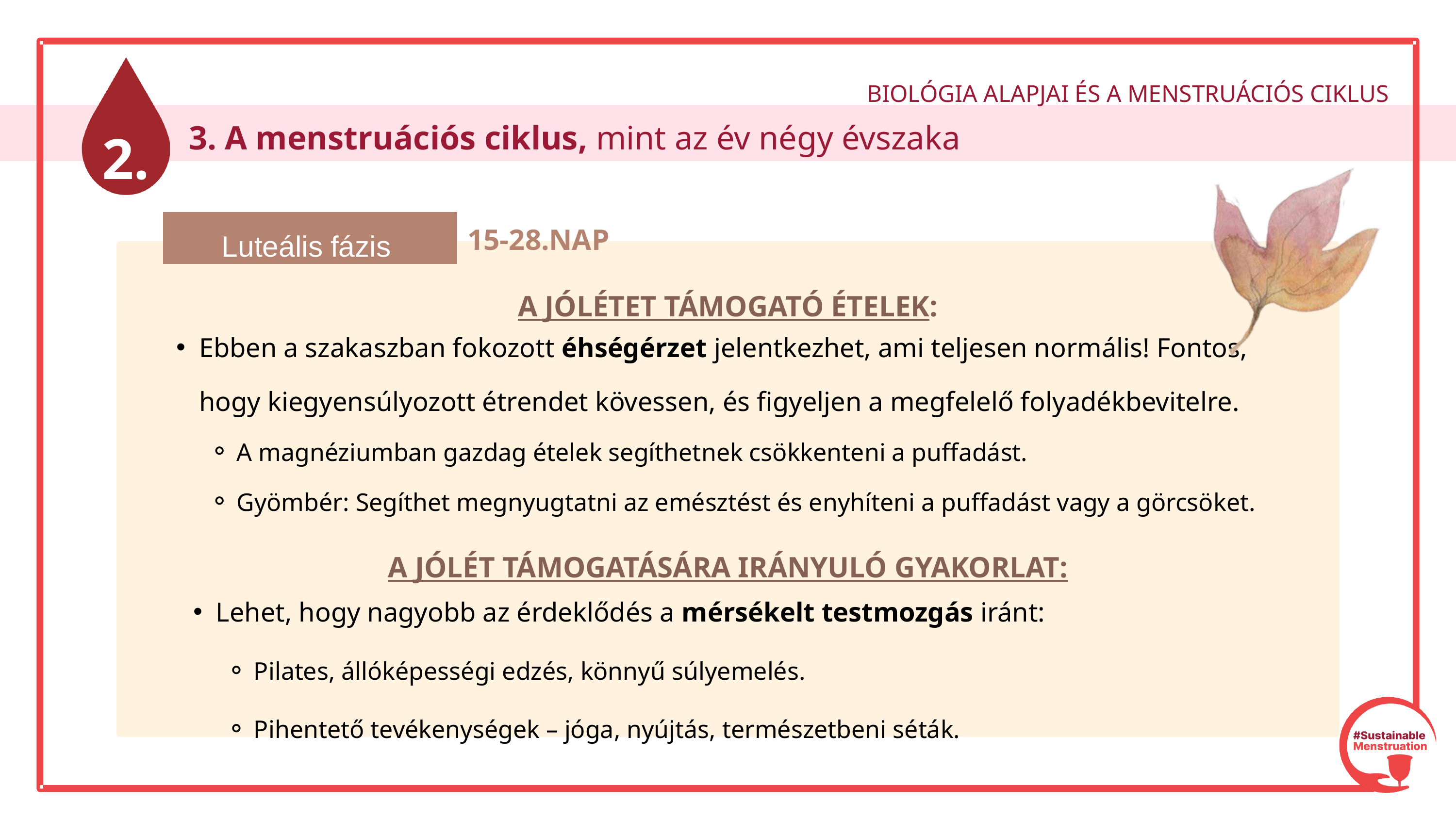

BIOLÓGIA ALAPJAI ÉS A MENSTRUÁCIÓS CIKLUS
2.

                          3. A menstruációs ciklus, mint az év négy évszaka

15-28.NAP

Luteális fázis

A JÓLÉTET TÁMOGATÓ ÉTELEK:

Ebben a szakaszban fokozott éhségérzet jelentkezhet, ami teljesen normális! Fontos, hogy kiegyensúlyozott étrendet kövessen, és figyeljen a megfelelő folyadékbevitelre.
A magnéziumban gazdag ételek segíthetnek csökkenteni a puffadást.
Gyömbér: Segíthet megnyugtatni az emésztést és enyhíteni a puffadást vagy a görcsöket.
A JÓLÉT TÁMOGATÁSÁRA IRÁNYULÓ GYAKORLAT:

Lehet, hogy nagyobb az érdeklődés a mérsékelt testmozgás iránt:
Pilates, állóképességi edzés, könnyű súlyemelés.
Pihentető tevékenységek – jóga, nyújtás, természetbeni séták.